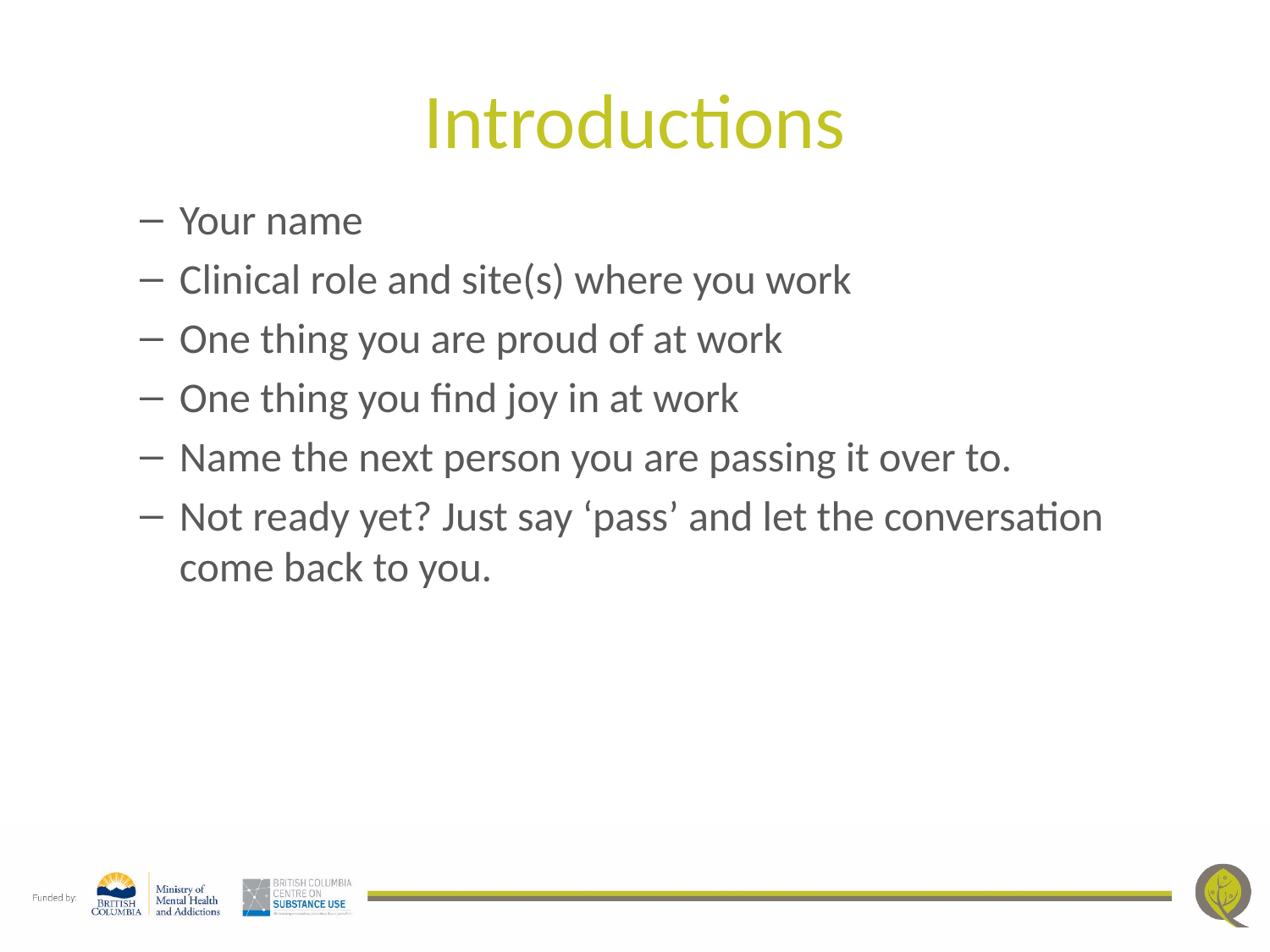

# Introductions
Your name
Clinical role and site(s) where you work
One thing you are proud of at work
One thing you find joy in at work
Name the next person you are passing it over to.
Not ready yet? Just say ‘pass’ and let the conversation come back to you.